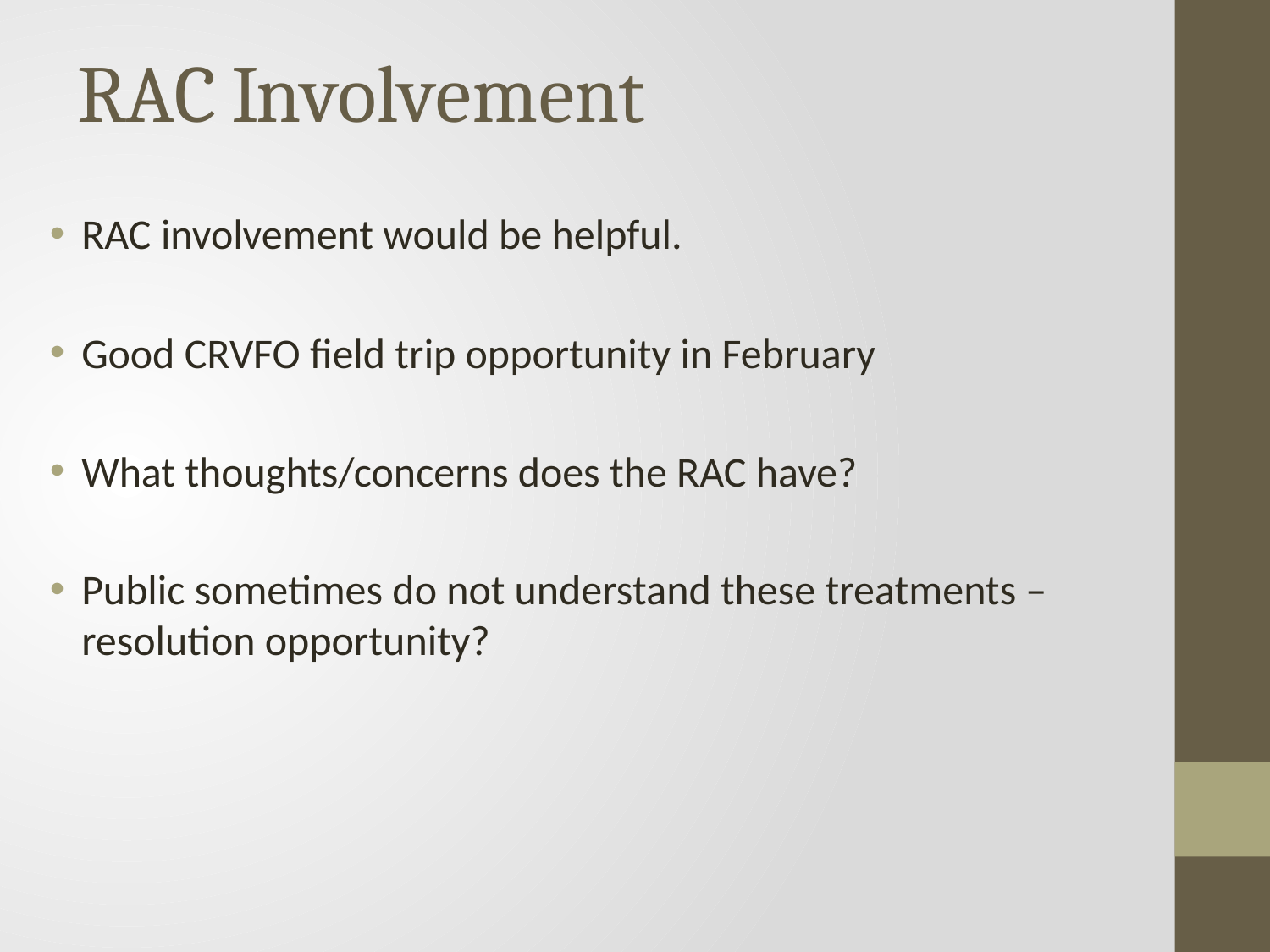

# RAC Involvement
RAC involvement would be helpful.

Good CRVFO field trip opportunity in February

What thoughts/concerns does the RAC have?

Public sometimes do not understand these treatments – resolution opportunity?